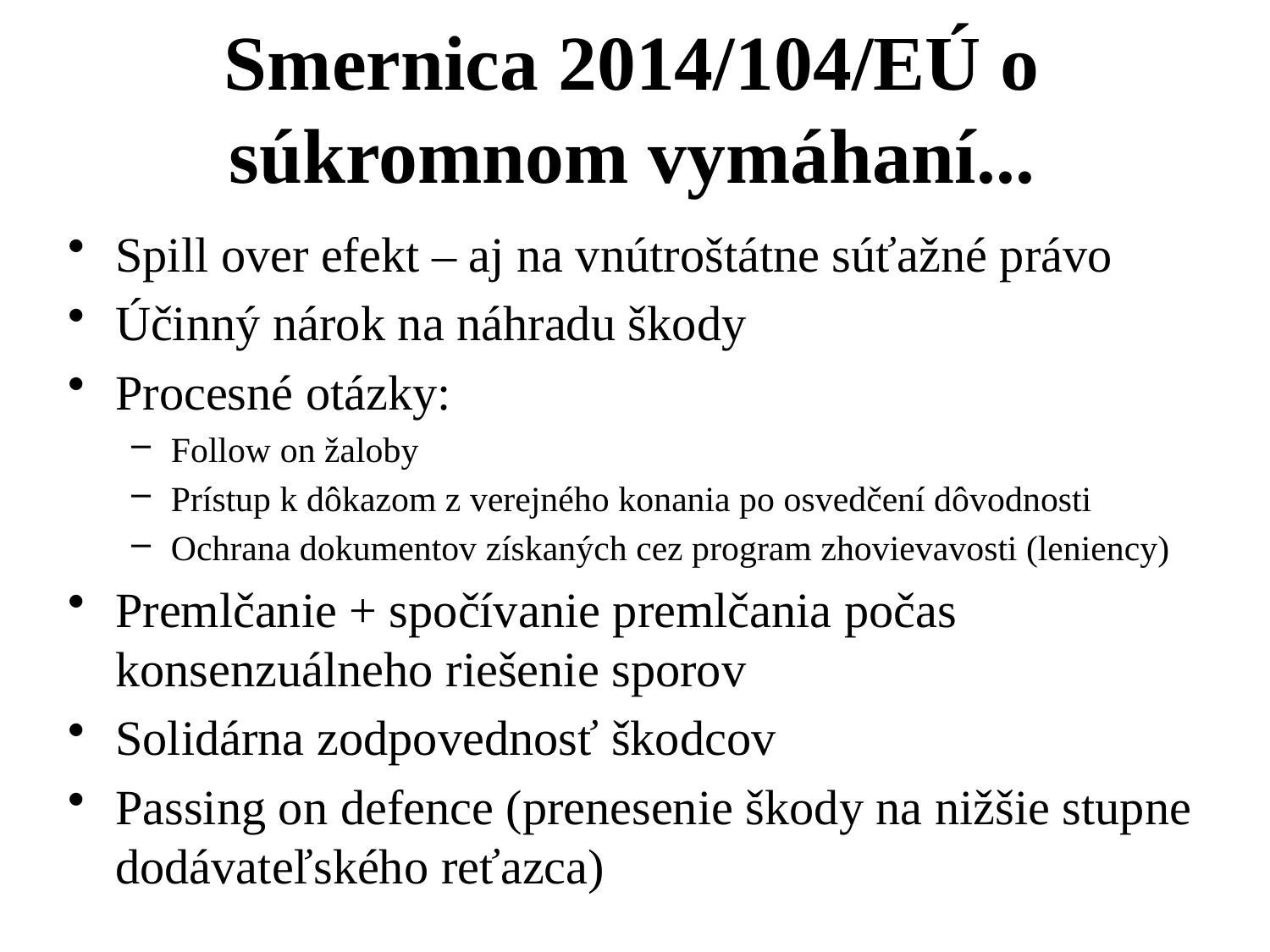

# Smernica 2014/104/EÚ o súkromnom vymáhaní...
Spill over efekt – aj na vnútroštátne súťažné právo
Účinný nárok na náhradu škody
Procesné otázky:
Follow on žaloby
Prístup k dôkazom z verejného konania po osvedčení dôvodnosti
Ochrana dokumentov získaných cez program zhovievavosti (leniency)
Premlčanie + spočívanie premlčania počas konsenzuálneho riešenie sporov
Solidárna zodpovednosť škodcov
Passing on defence (prenesenie škody na nižšie stupne dodávateľského reťazca)